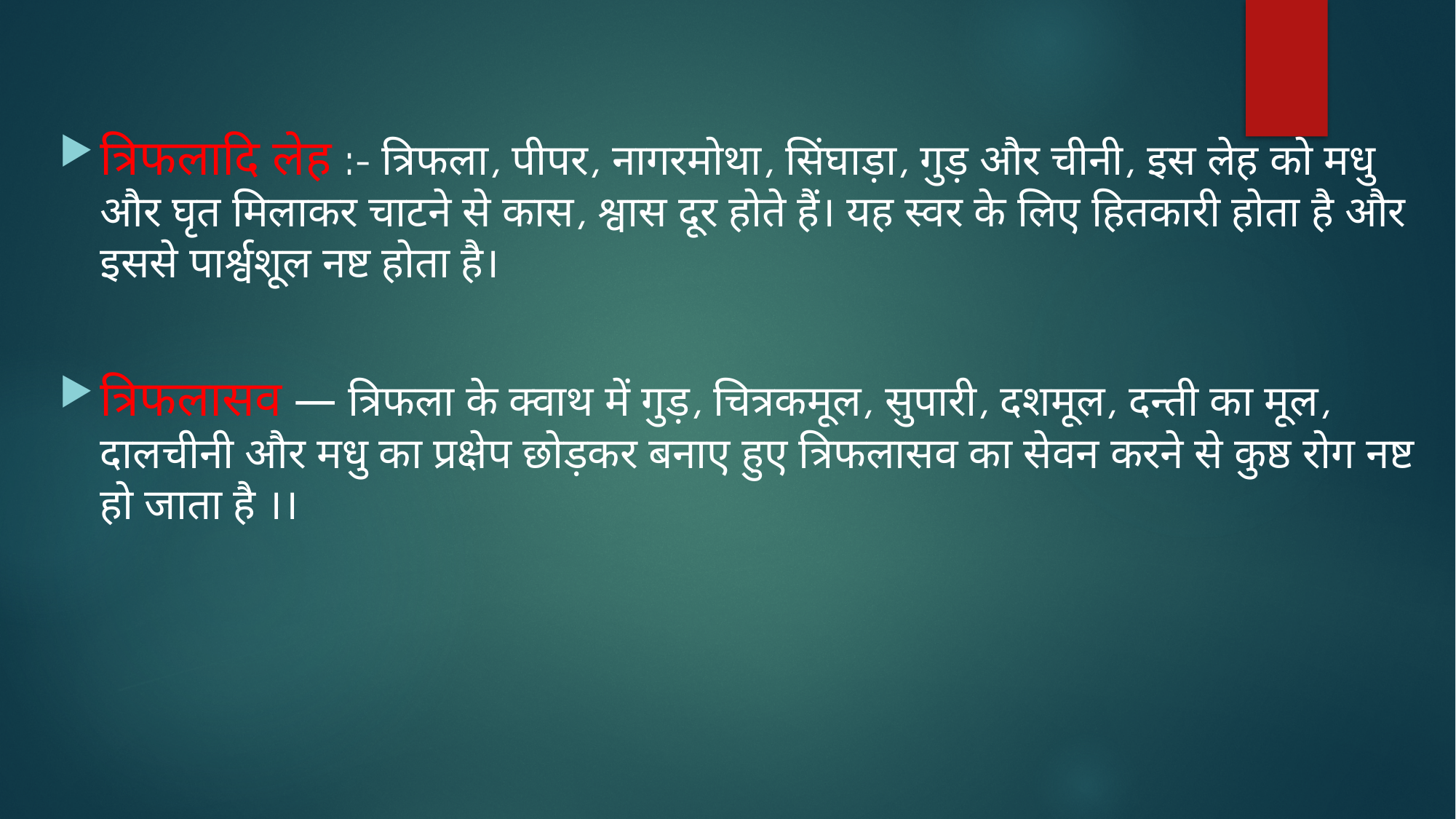

त्रिफलादि लेह :- त्रिफला, पीपर, नागरमोथा, सिंघाड़ा, गुड़ और चीनी, इस लेह को मधु और घृत मिलाकर चाटने से कास, श्वास दूर होते हैं। यह स्वर के लिए हितकारी होता है और इससे पार्श्वशूल नष्ट होता है।

त्रिफलासव — त्रिफला के क्वाथ में गुड़, चित्रकमूल, सुपारी, दशमूल, दन्ती का मूल, दालचीनी और मधु का प्रक्षेप छोड़कर बनाए हुए त्रिफलासव का सेवन करने से कुष्ठ रोग नष्ट हो जाता है ।।